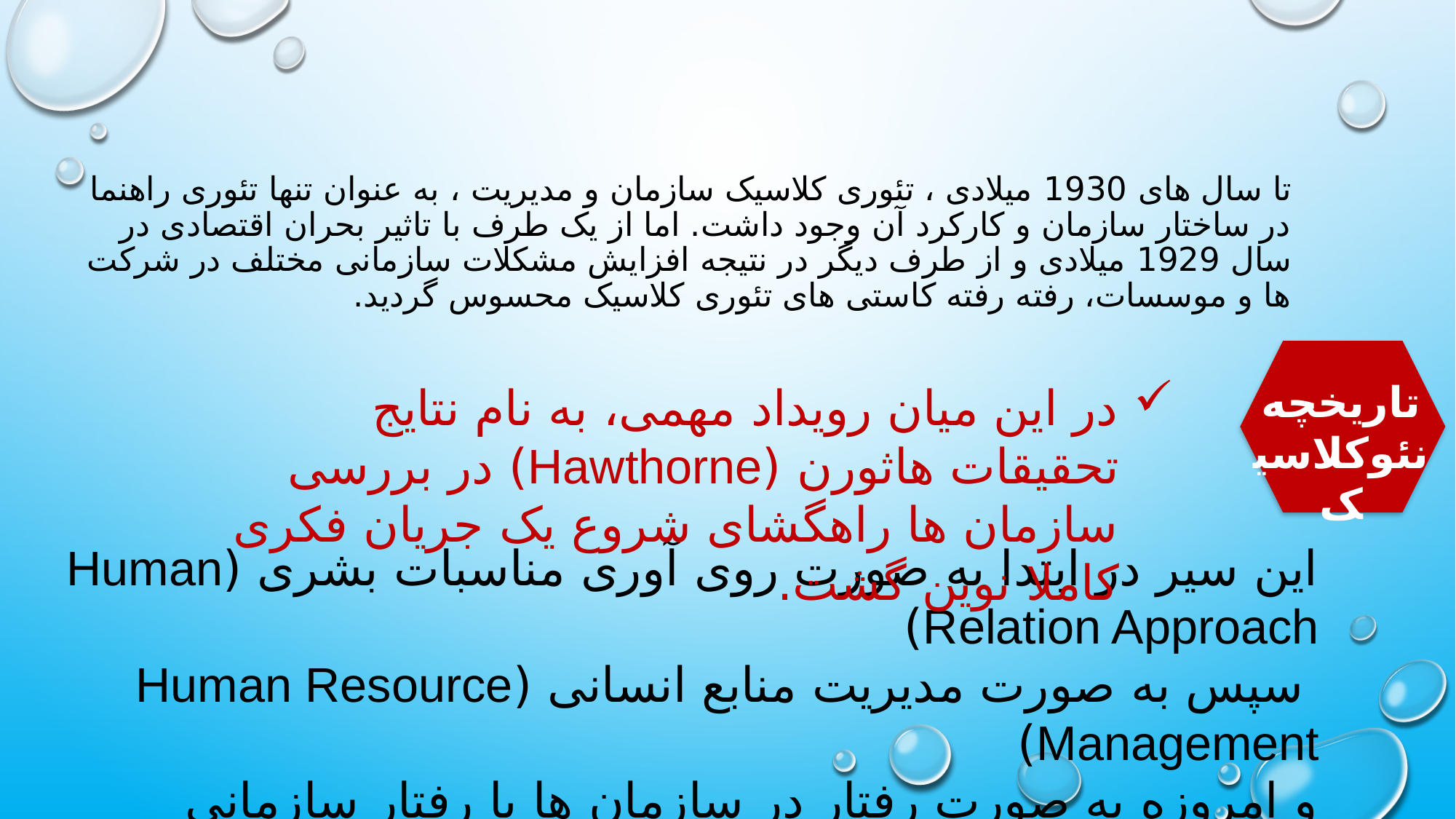

# تا سال های 1930 میلادی ، تئوری کلاسیک سازمان و مدیریت ، به عنوان تنها تئوری راهنما در ساختار سازمان و کارکرد آن وجود داشت. اما از یک طرف با تاثیر بحران اقتصادی در سال 1929 میلادی و از طرف دیگر در نتیجه افزایش مشکلات سازمانی مختلف در شرکت ها و موسسات، رفته رفته کاستی های تئوری کلاسیک محسوس گردید.

تاریخچه نئوکلاسیک
در این میان رویداد مهمی، به نام نتایج تحقیقات هاثورن (Hawthorne) در بررسی سازمان ها راهگشای شروع یک جریان فکری کاملا نوین گشت.
این سیر در ابتدا به صورت روی آوری مناسبات بشری (Human Relation Approach)
 سپس به صورت مدیریت منابع انسانی (Human Resource Management)
و امروزه به صورت رفتار در سازمان ها یا رفتار سازمانی (Organizational Behavior) به وجود آمد.